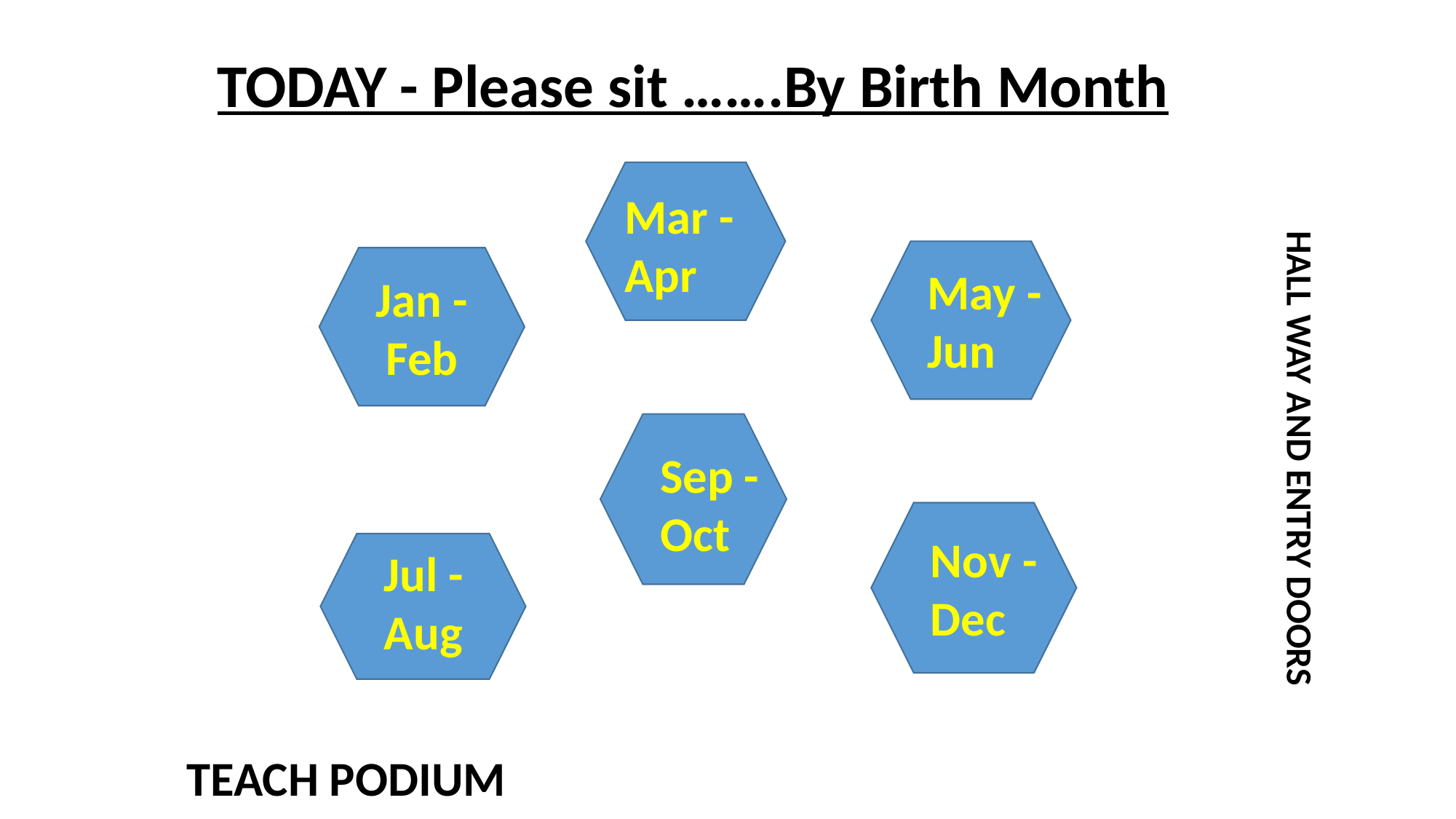

# TODAY - Please sit …….By Birth Month

Mar -Apr

Jan - Feb
May - Jun

HALL WAY AND ENTRY DOORS
Sep - Oct

Nov - Dec

Jul -Aug
TEACH PODIUM